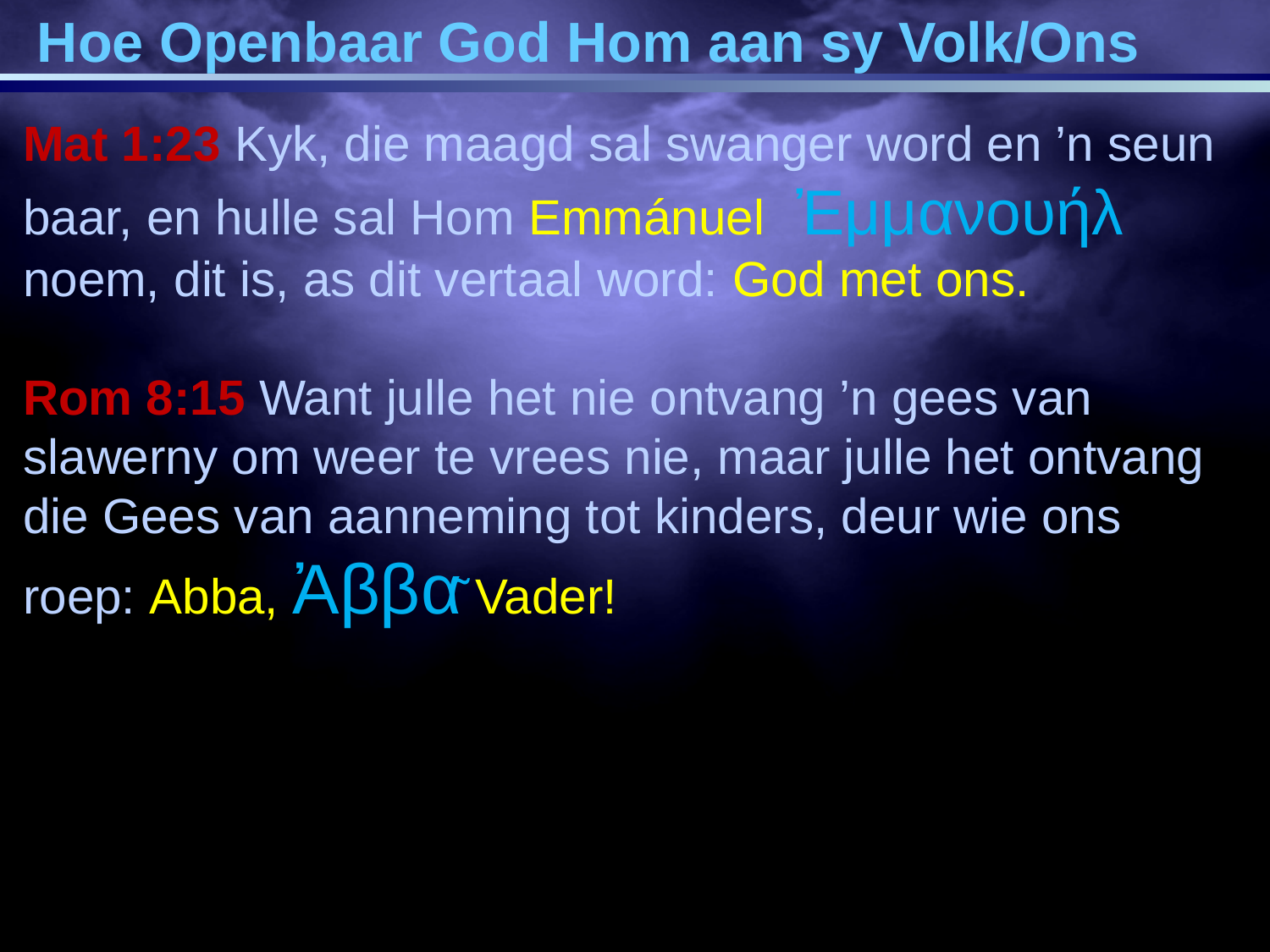

Hoe Openbaar God Hom aan sy Volk/Ons
Mat 1:23 Kyk, die maagd sal swanger word en ’n seun baar, en hulle sal Hom Emmánuel  Ἐμμανουήλ
noem, dit is, as dit vertaal word: God met ons.

Rom 8:15 Want julle het nie ontvang ’n gees van slawerny om weer te vrees nie, maar julle het ontvang die Gees van aanneming tot kinders, deur wie ons roep: Abba, Ἀββᾶ Vader!